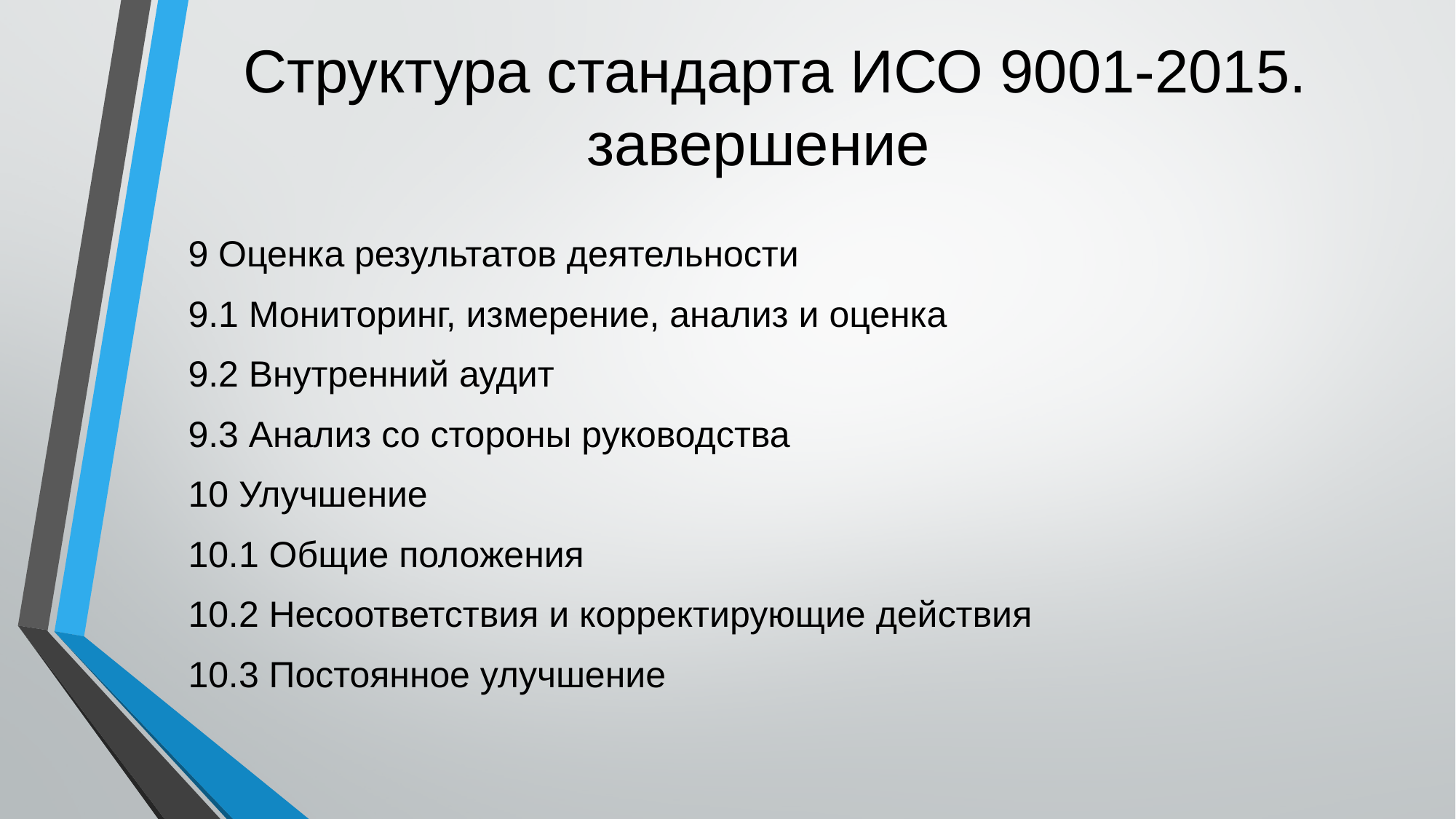

# Структура стандарта ИСО 9001-2015. завершение
9 Оценка результатов деятельности
9.1 Мониторинг, измерение, анализ и оценка
9.2 Внутренний аудит
9.3 Анализ со стороны руководства
10 Улучшение
10.1 Общие положения
10.2 Несоответствия и корректирующие действия
10.3 Постоянное улучшение